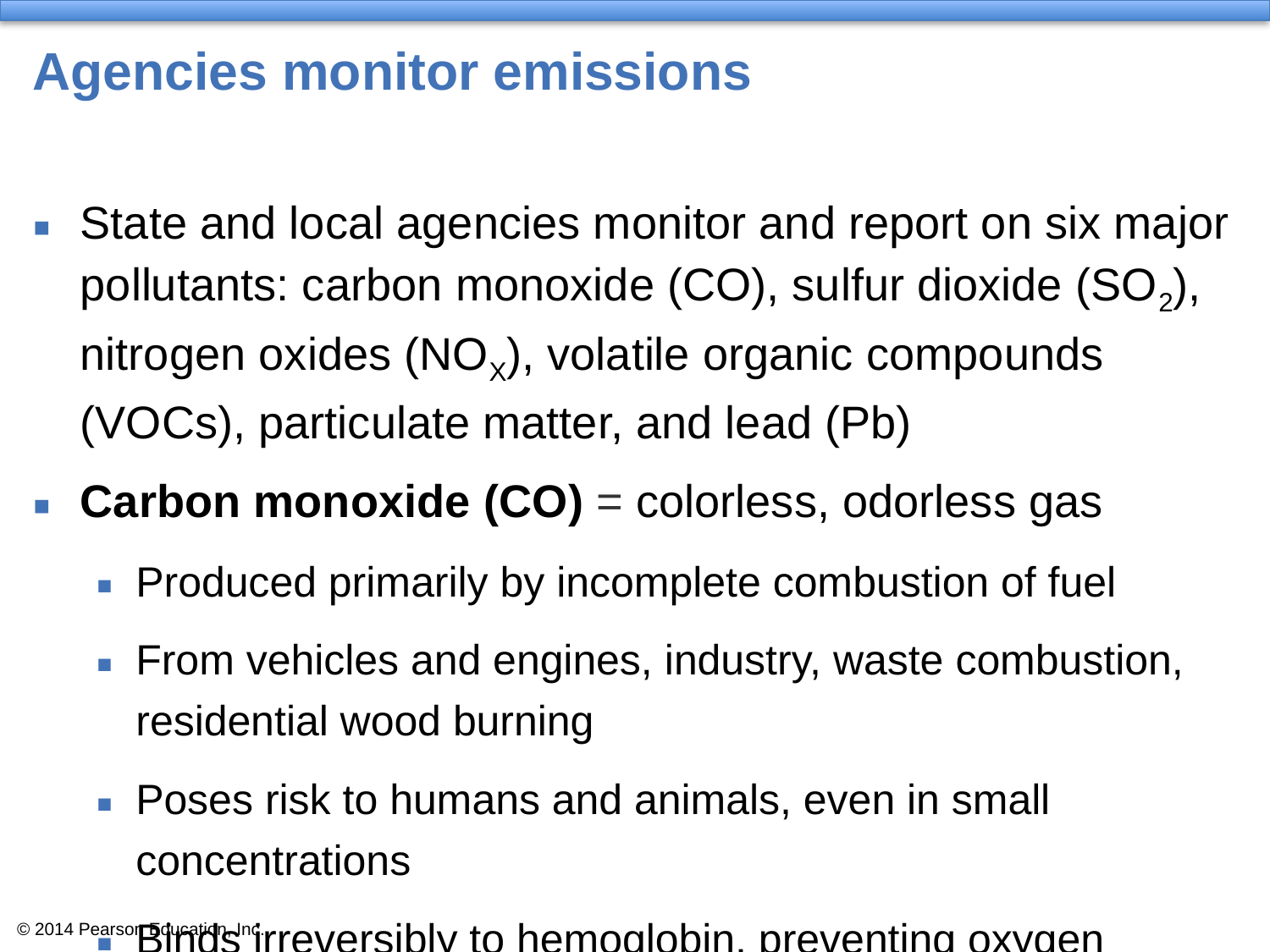

# Agencies monitor emissions
State and local agencies monitor and report on six major pollutants: carbon monoxide (CO), sulfur dioxide (SO2), nitrogen oxides (NOX), volatile organic compounds (VOCs), particulate matter, and lead (Pb)
Carbon monoxide (CO) = colorless, odorless gas
Produced primarily by incomplete combustion of fuel
From vehicles and engines, industry, waste combustion, residential wood burning
Poses risk to humans and animals, even in small concentrations
Binds irreversibly to hemoglobin, preventing oxygen transport in the blood